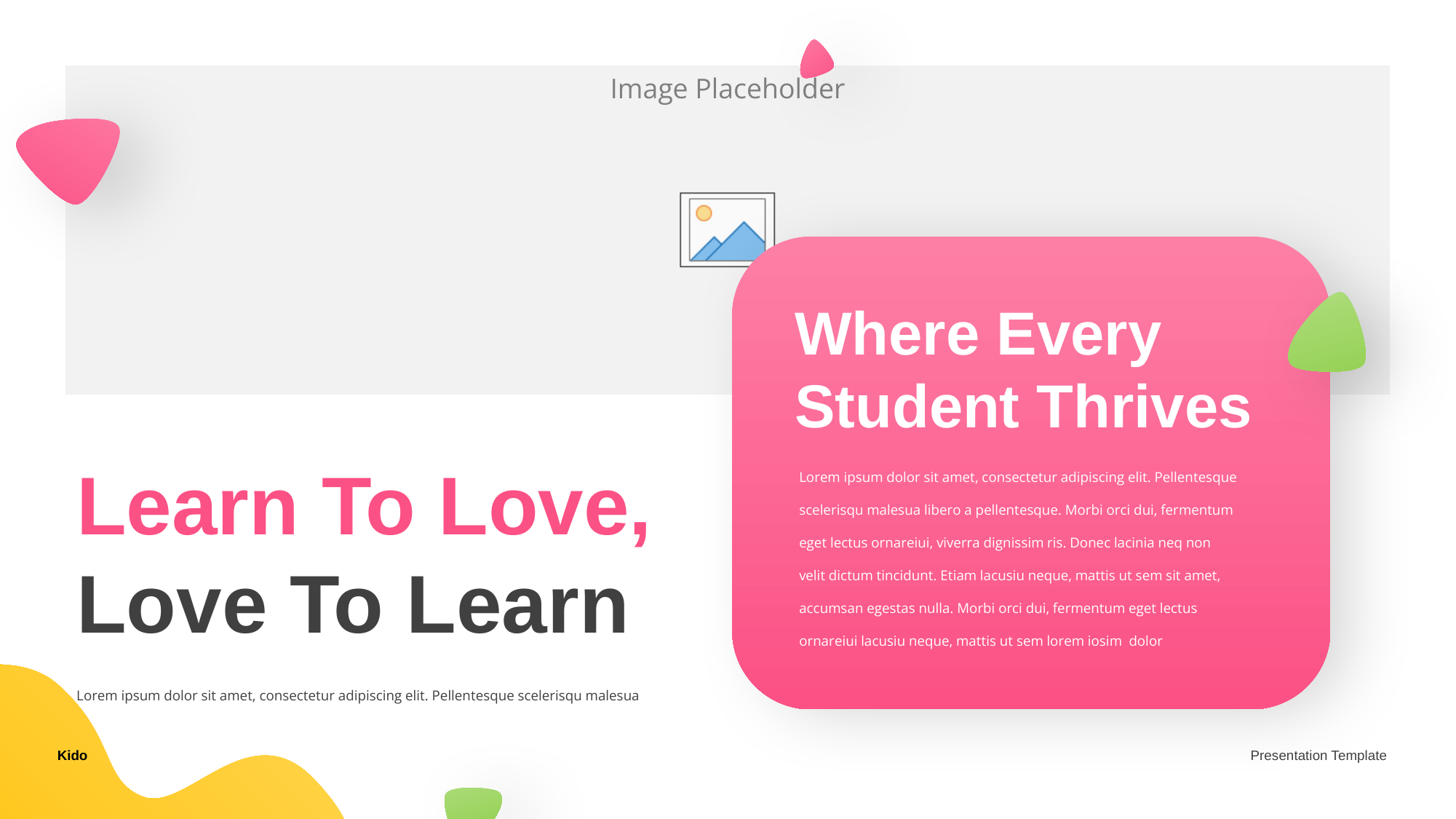

Where Every Student Thrives

Learn To Love, Love To Learn
Lorem ipsum dolor sit amet, consectetur adipiscing elit. Pellentesque scelerisqu malesua libero a pellentesque. Morbi orci dui, fermentum eget lectus ornareiui, viverra dignissim ris. Donec lacinia neq non velit dictum tincidunt. Etiam lacusiu neque, mattis ut sem sit amet, accumsan egestas nulla. Morbi orci dui, fermentum eget lectus ornareiui lacusiu neque, mattis ut sem lorem iosim  dolor

Lorem ipsum dolor sit amet, consectetur adipiscing elit. Pellentesque scelerisqu malesua
Kido
Presentation Template